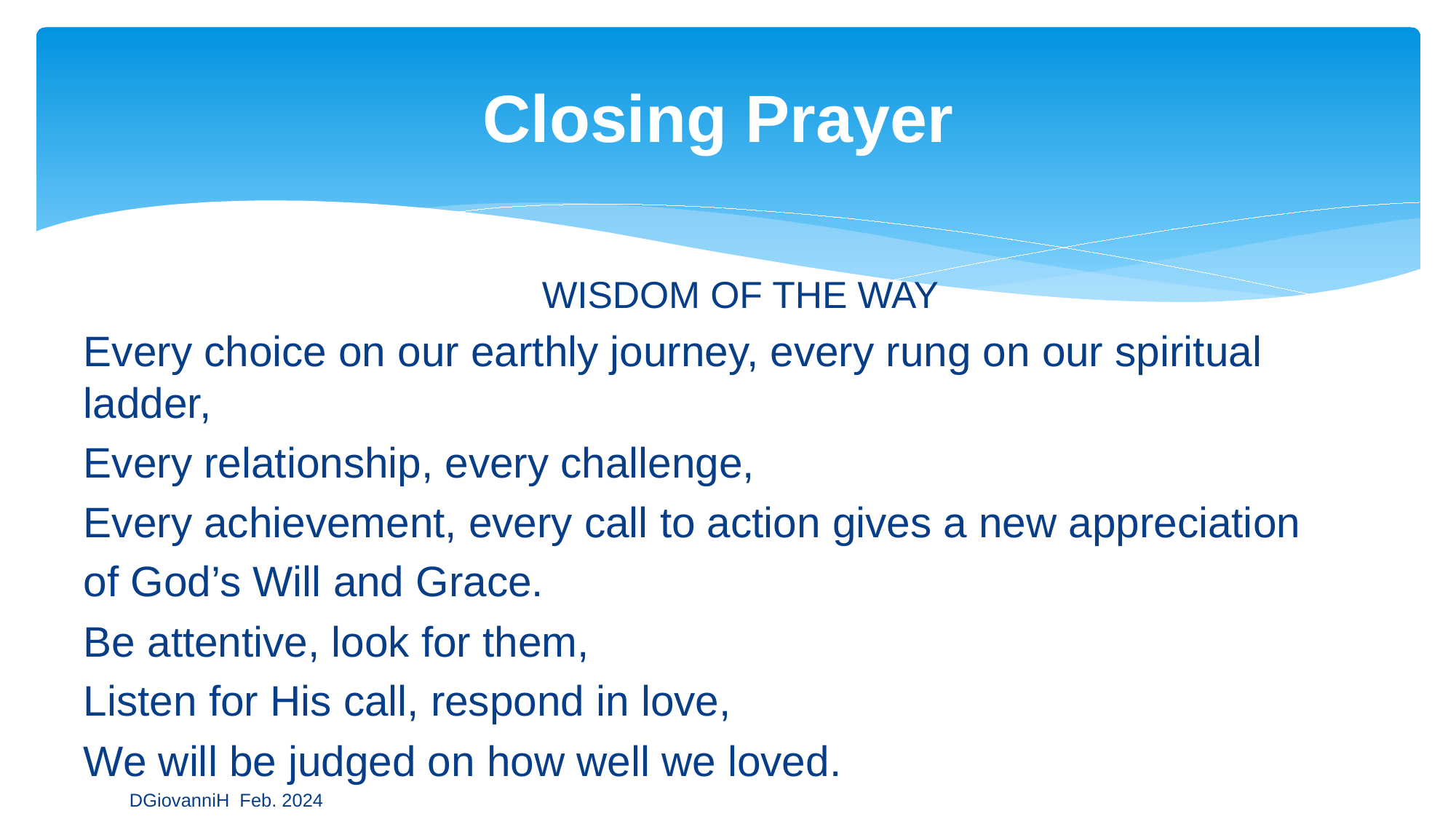

# Closing Prayer

WISDOM OF THE WAY
Every choice on our earthly journey, every rung on our spiritual ladder,
Every relationship, every challenge,
Every achievement, every call to action gives a new appreciation
of God’s Will and Grace.
Be attentive, look for them,
Listen for His call, respond in love,
We will be judged on how well we loved.
								DGiovanniH  Feb. 2024